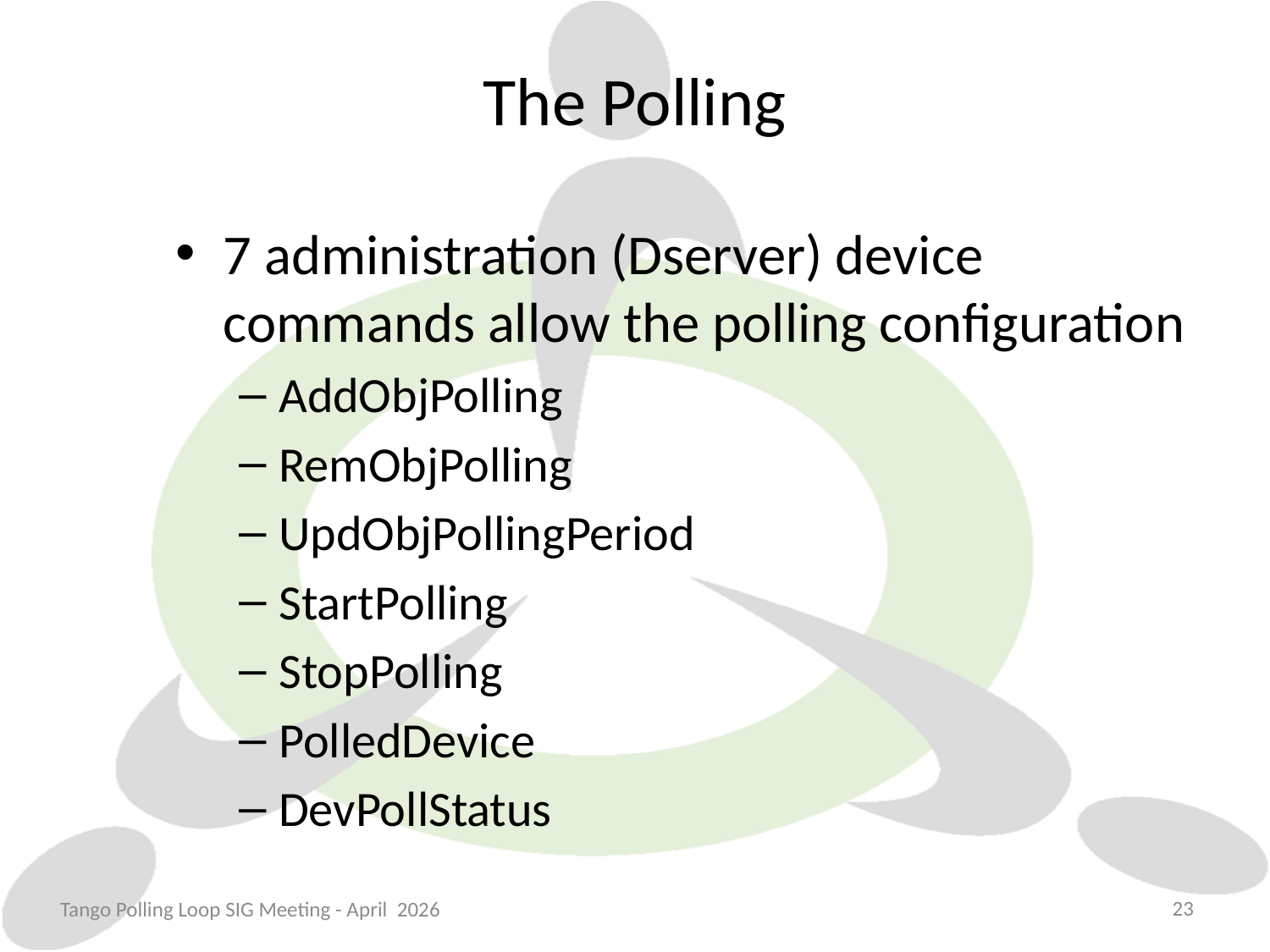

# The Polling
7 administration (Dserver) device commands allow the polling configuration
AddObjPolling
RemObjPolling
UpdObjPollingPeriod
StartPolling
StopPolling
PolledDevice
DevPollStatus
23
Tango Polling Loop SIG Meeting - April  2026